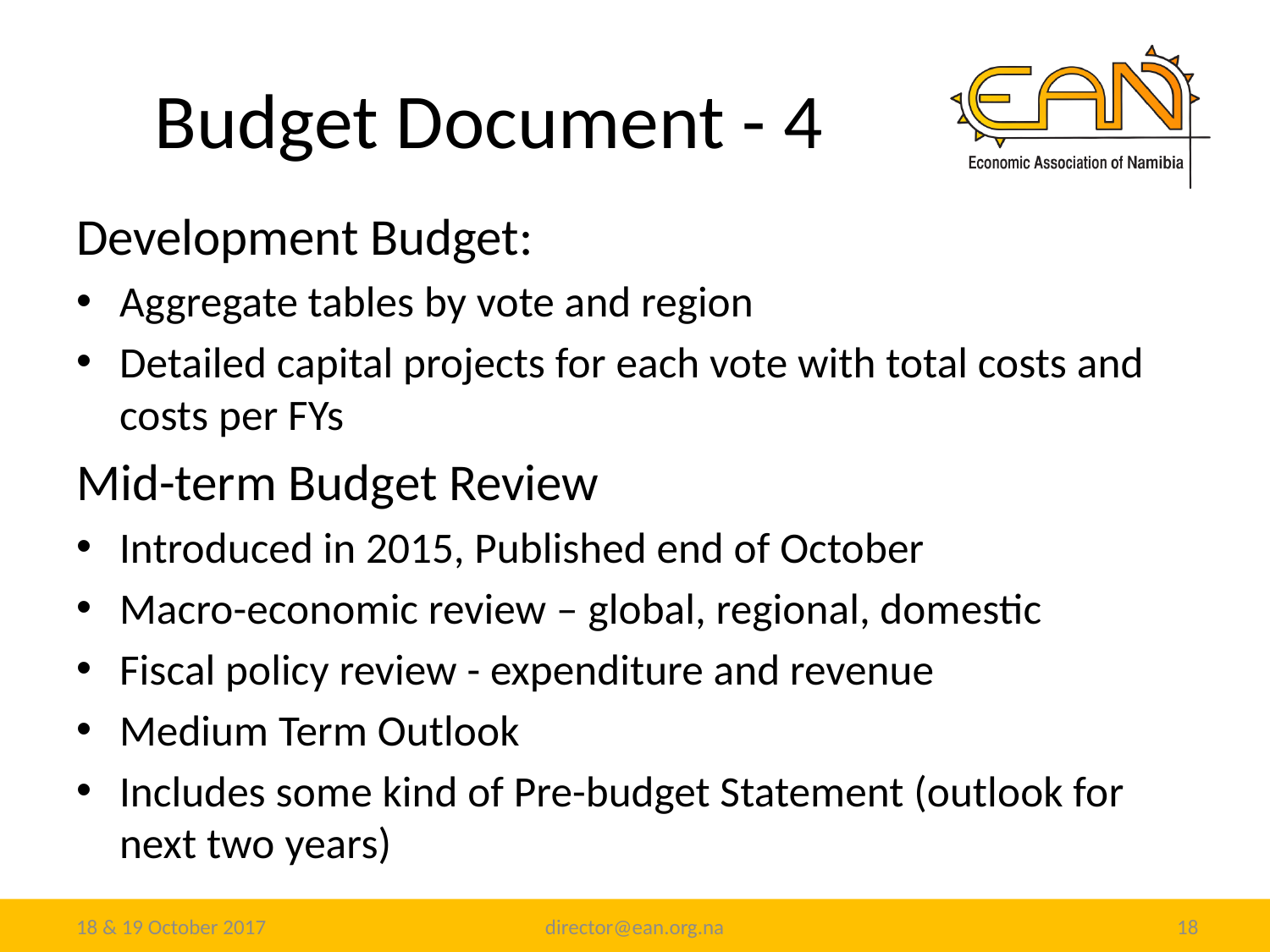

# Budget Document - 4
Development Budget:
Aggregate tables by vote and region
Detailed capital projects for each vote with total costs and costs per FYs
Mid-term Budget Review
Introduced in 2015, Published end of October
Macro-economic review – global, regional, domestic
Fiscal policy review - expenditure and revenue
Medium Term Outlook
Includes some kind of Pre-budget Statement (outlook for next two years)
18 & 19 October 2017
director@ean.org.na
18